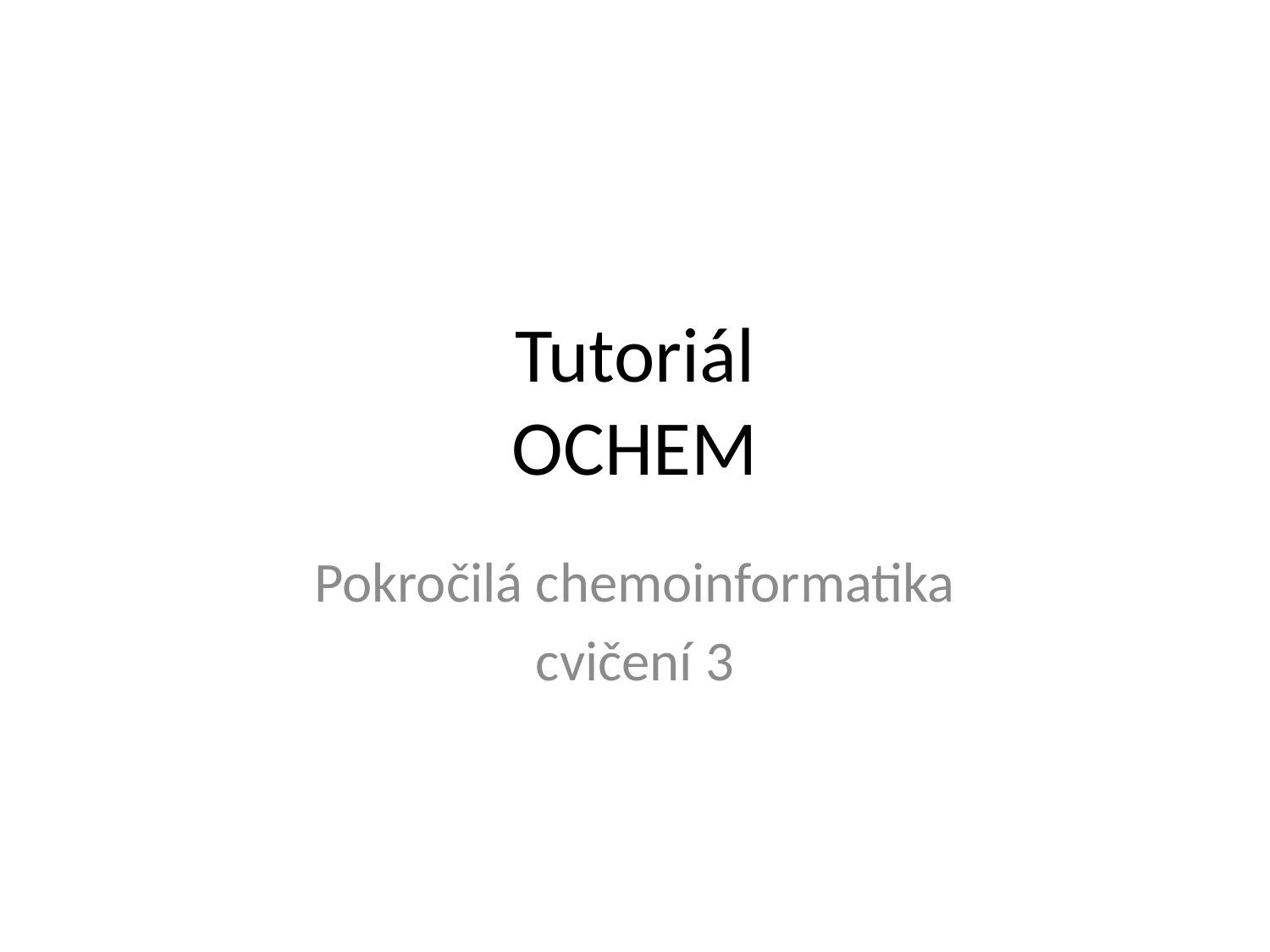

# Tutoriál OCHEM
Pokročilá chemoinformatika
cvičení 3